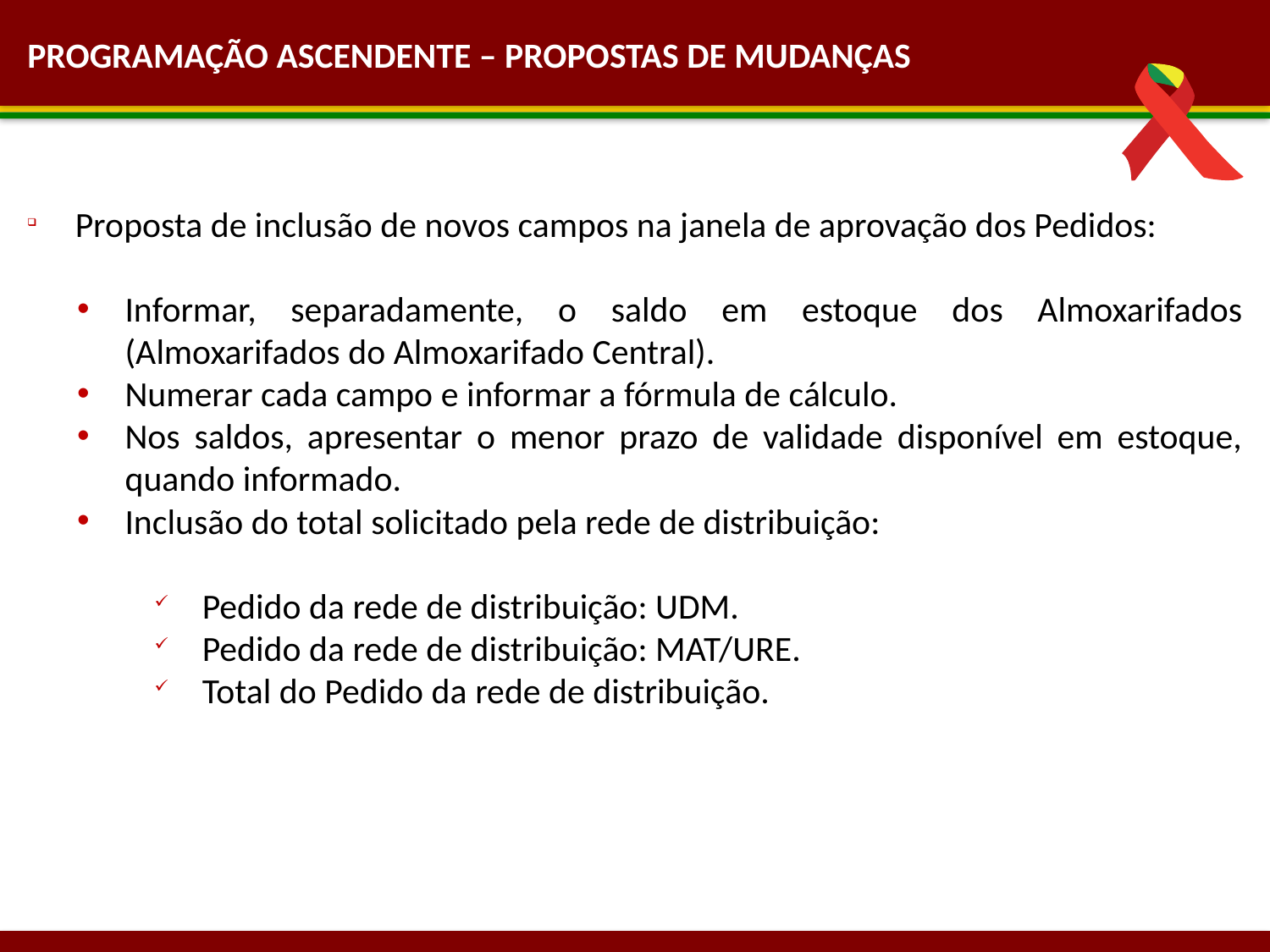

PROGRAMAÇÃO ASCENDENTE – PROPOSTAS DE MUDANÇAS
Proposta de inclusão de novos campos na janela de aprovação dos Pedidos:

Informar, separadamente, o saldo em estoque dos Almoxarifados (Almoxarifados do Almoxarifado Central).
Numerar cada campo e informar a fórmula de cálculo.
Nos saldos, apresentar o menor prazo de validade disponível em estoque, quando informado.
Inclusão do total solicitado pela rede de distribuição:

Pedido da rede de distribuição: UDM.
Pedido da rede de distribuição: MAT/URE.
Total do Pedido da rede de distribuição.